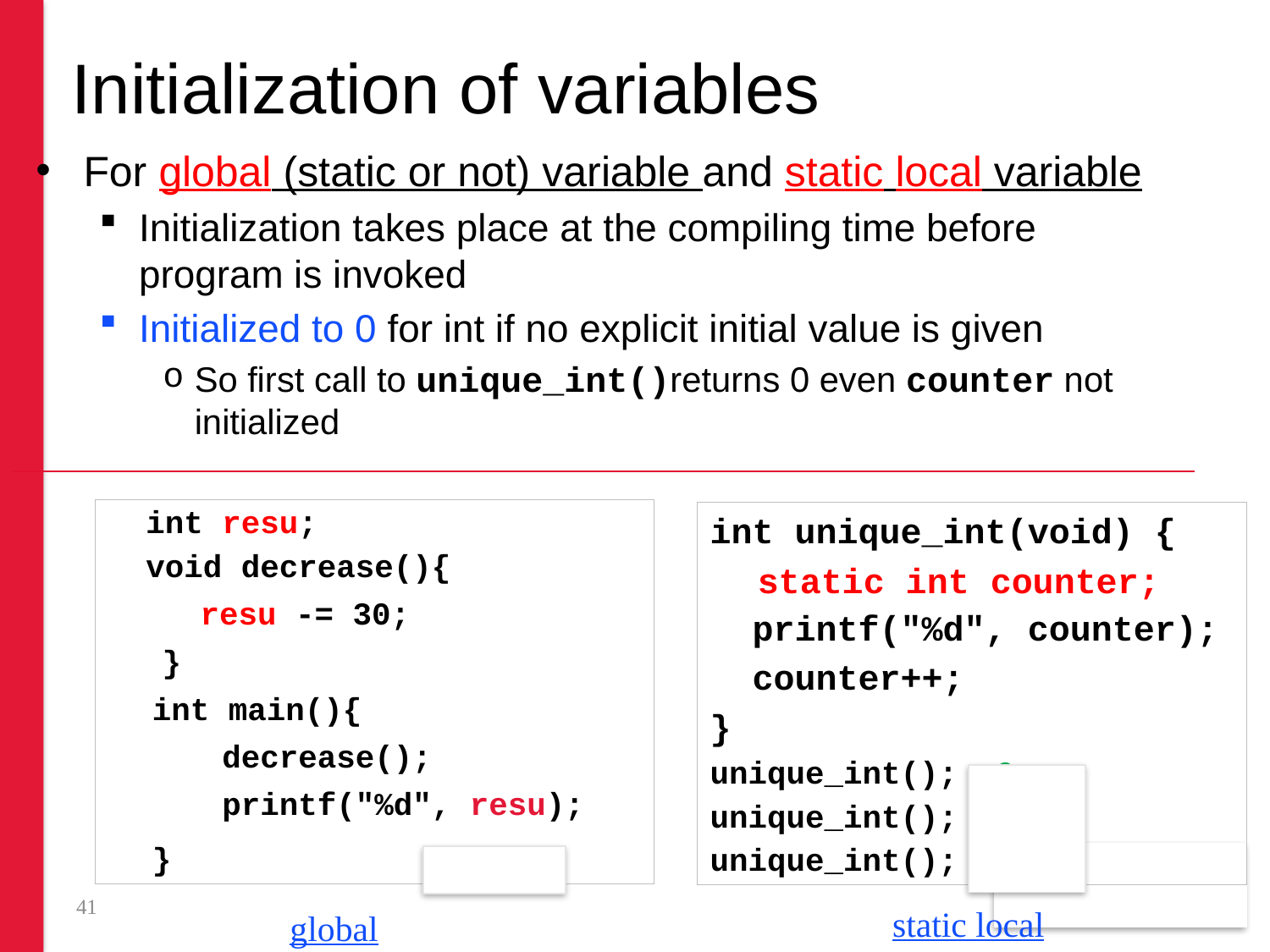

# Initialization of variables
For global (static or not) variable and static local variable
Initialization takes place at the compiling time before program is invoked
Initialized to 0 for int if no explicit initial value is given
So first call to unique_int()returns 0 even counter not initialized

  int resu;
  void decrease(){
  resu -= 30;
}
   int main(){
      decrease();
      printf("%d", resu);
  }              // -30
int unique_int(void) {
	static int counter;
  printf("%d", counter);
  counter++;
}
unique_int();  0
unique_int();  1
unique_int();  2

41
static local
global